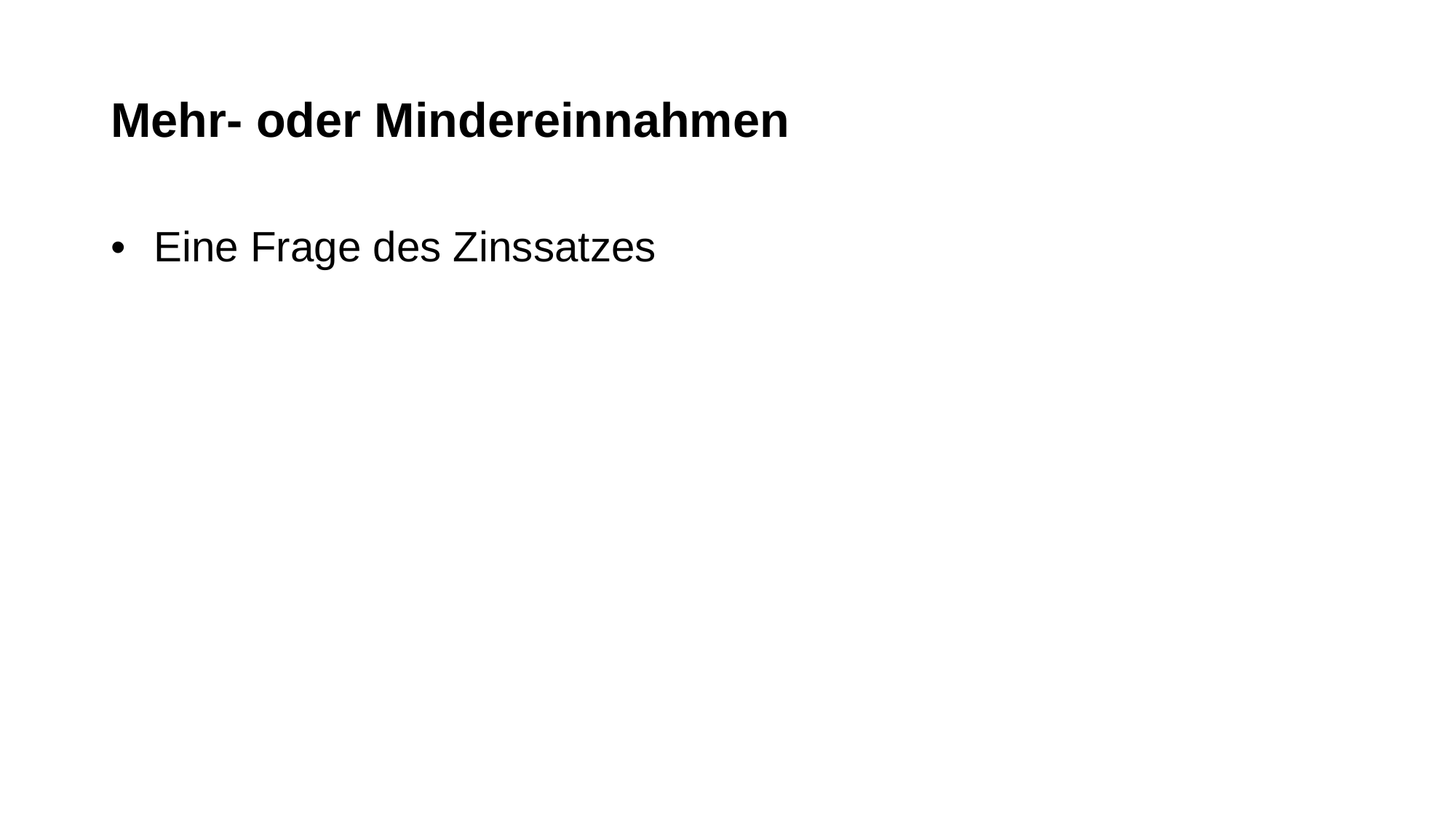

# Mehr- oder Mindereinnahmen
Eine Frage des Zinssatzes